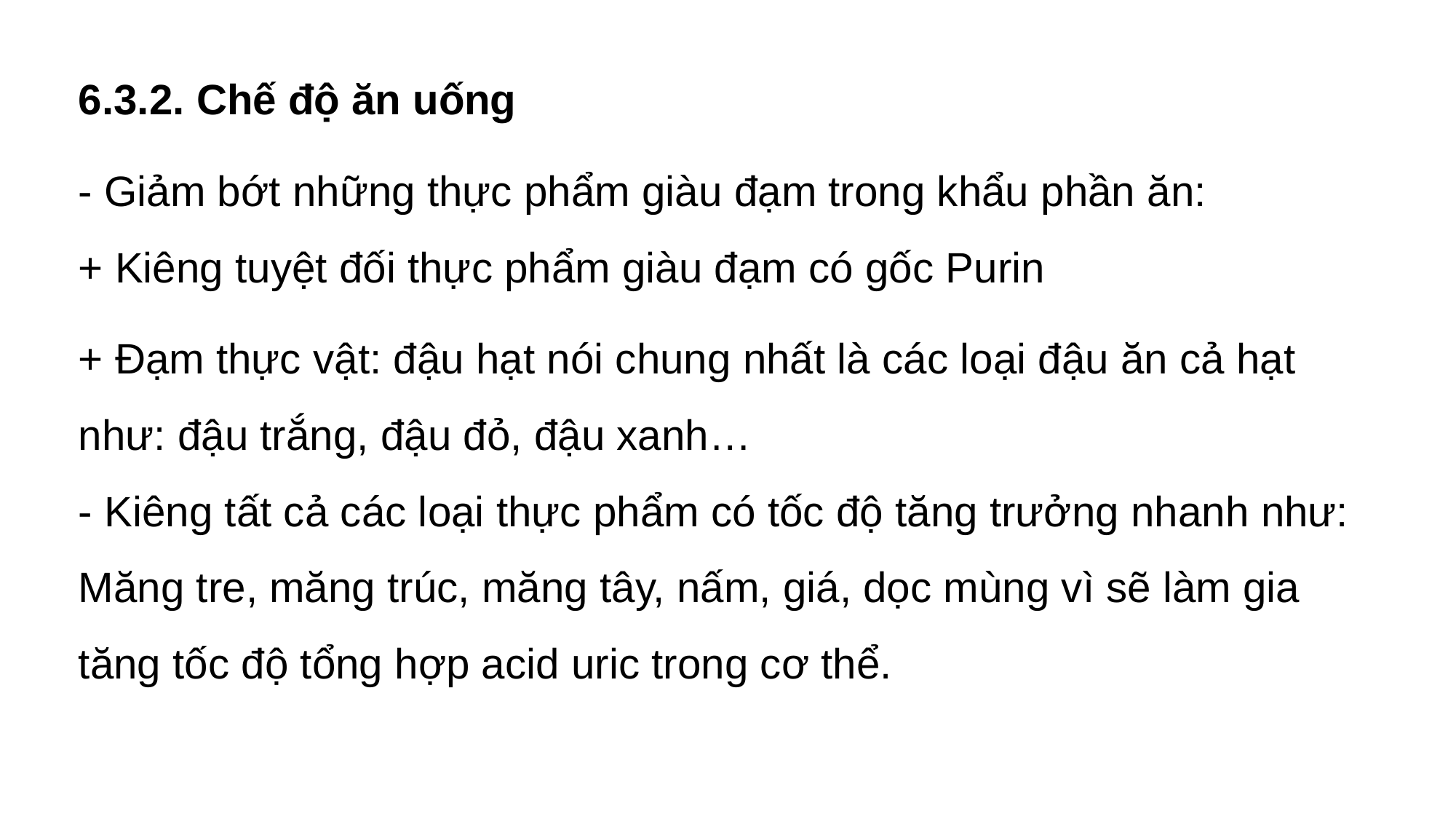

6.3.2. Chế độ ăn uống
- Giảm bớt những thực phẩm giàu đạm trong khẩu phần ăn:
+ Kiêng tuyệt đối thực phẩm giàu đạm có gốc Purin
+ Đạm thực vật: đậu hạt nói chung nhất là các loại đậu ăn cả hạt như: đậu trắng, đậu đỏ, đậu xanh…
- Kiêng tất cả các loại thực phẩm có tốc độ tăng trưởng nhanh như: Măng tre, măng trúc, măng tây, nấm, giá, dọc mùng vì sẽ làm gia tăng tốc độ tổng hợp acid uric trong cơ thể.